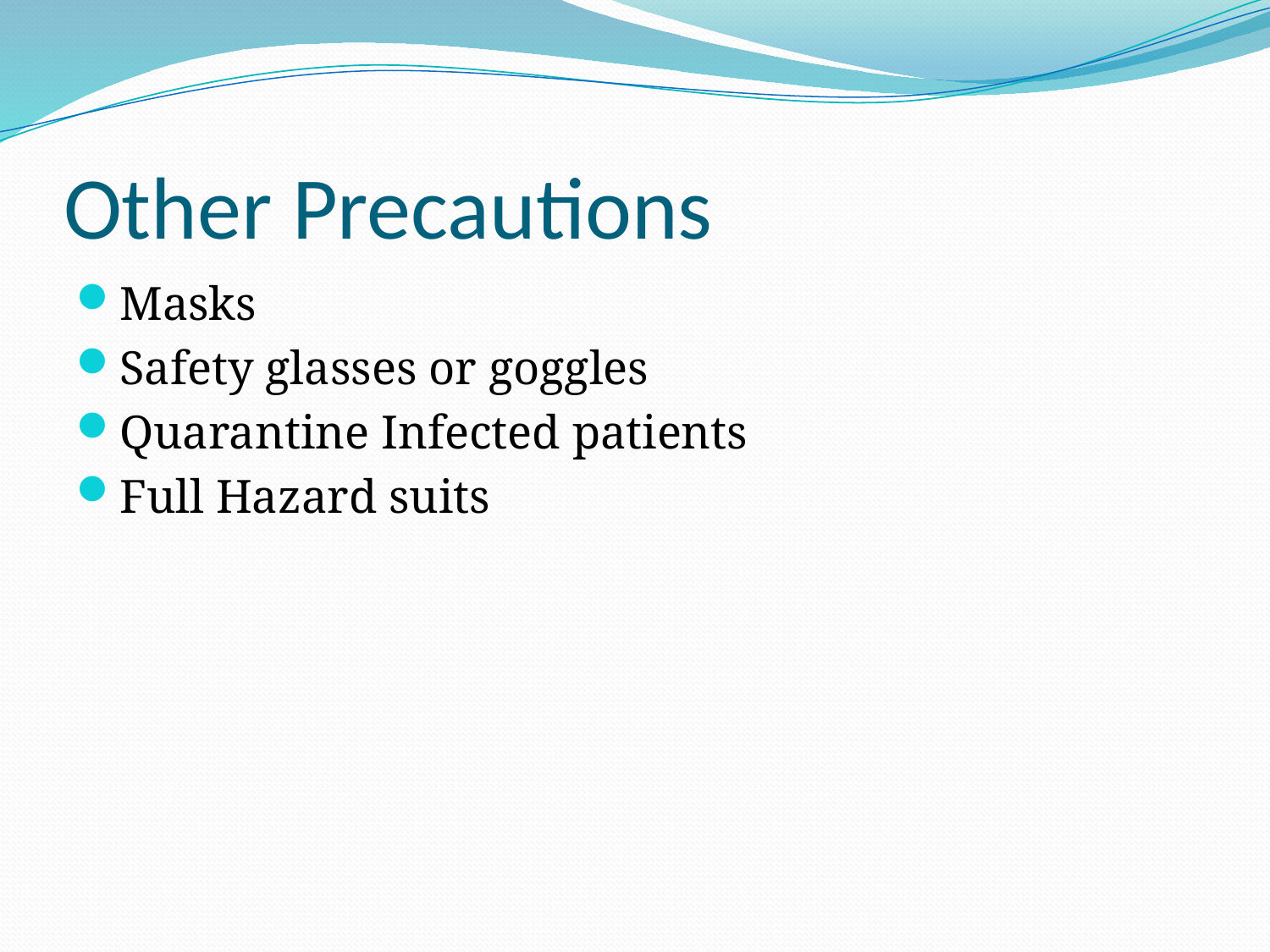

# Other Precautions
Masks
Safety glasses or goggles
Quarantine Infected patients
Full Hazard suits